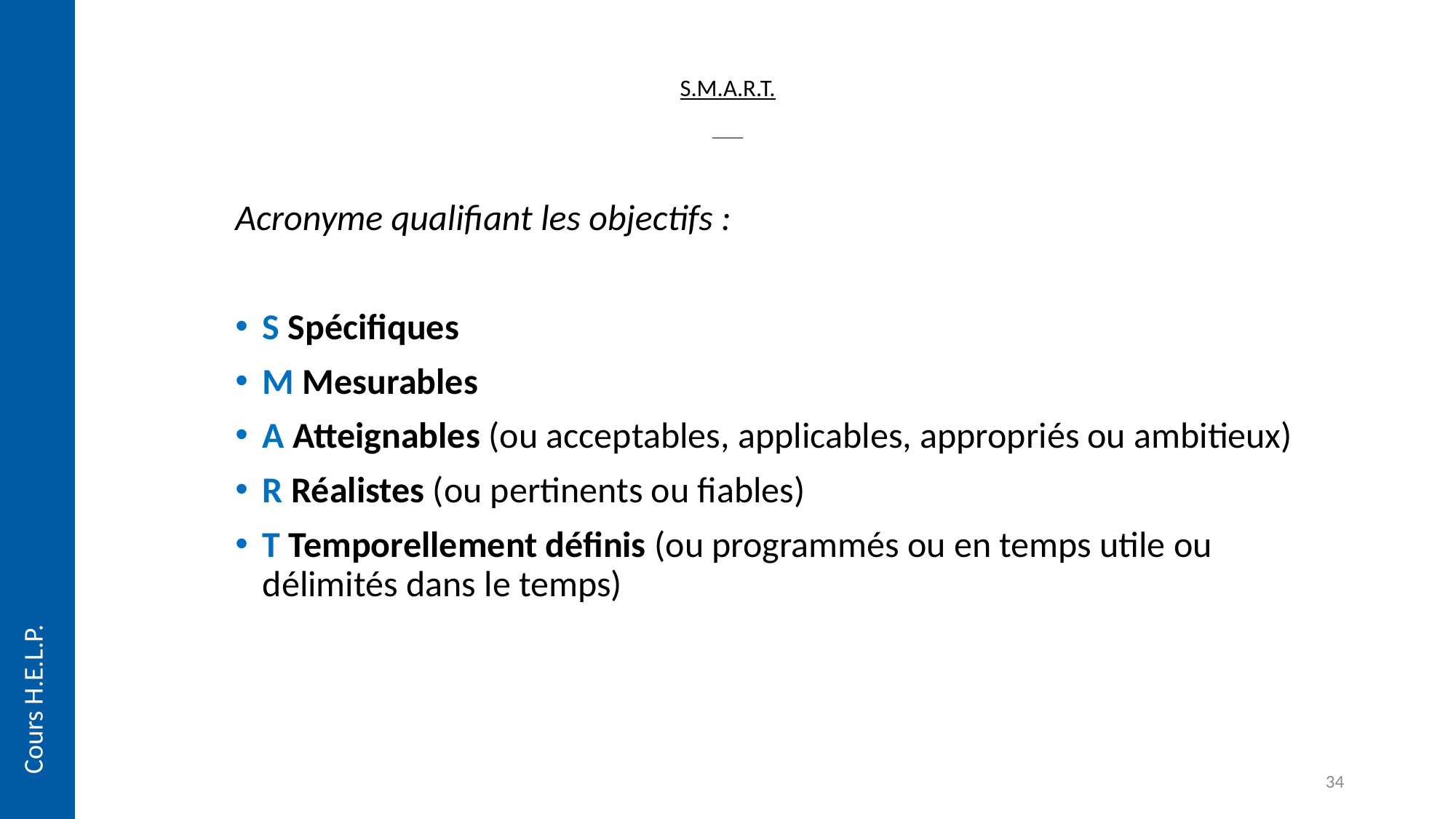

# S.M.A.R.T.

Acronyme qualifiant les objectifs :

S Spécifiques
M Mesurables
A Atteignables (ou acceptables, applicables, appropriés ou ambitieux)
R Réalistes (ou pertinents ou fiables)
T Temporellement définis (ou programmés ou en temps utile ou délimités dans le temps)
Cours H.E.L.P.
34